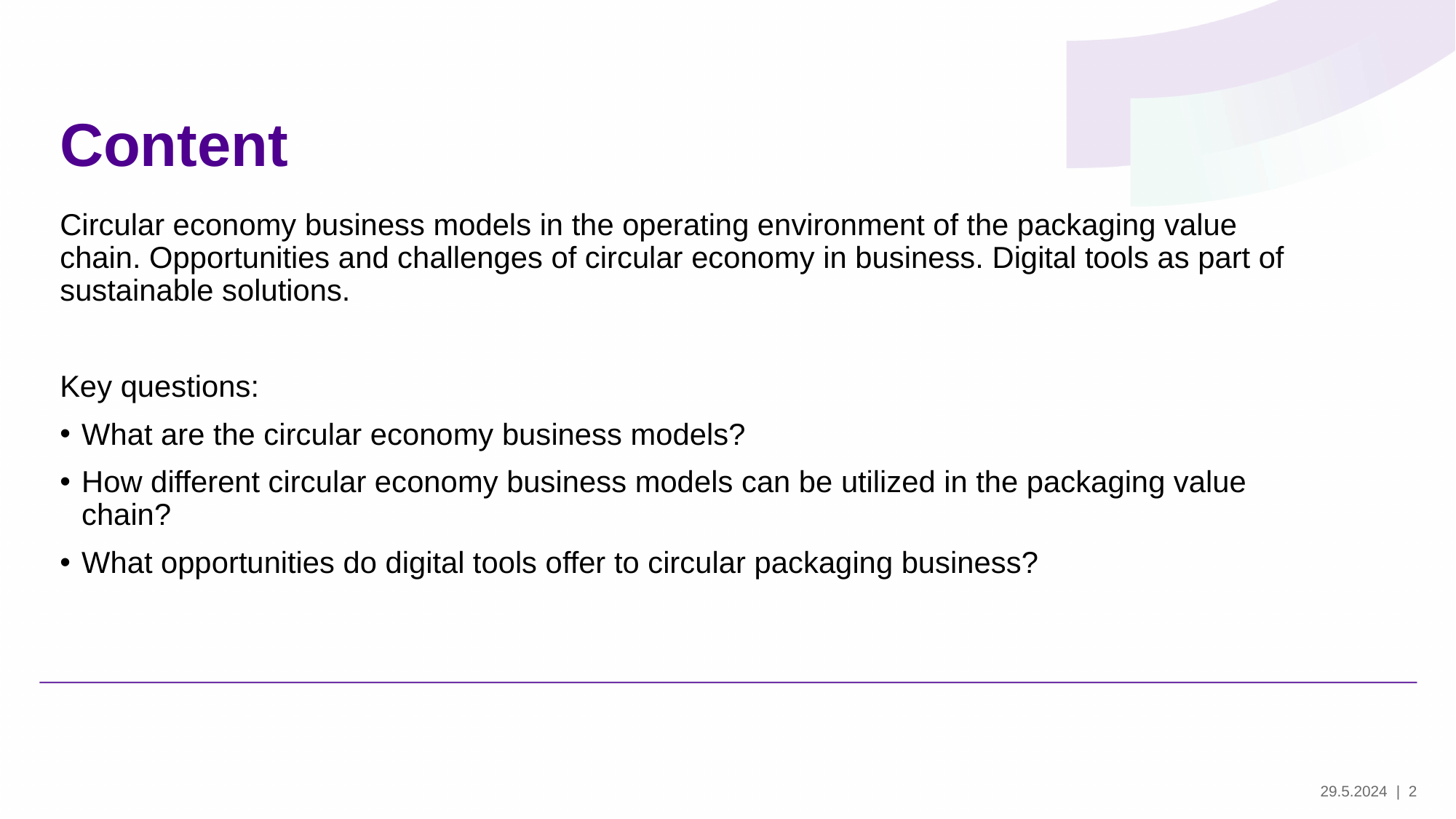

# Content
Circular economy business models in the operating environment of the packaging value chain. Opportunities and challenges of circular economy in business. Digital tools as part of sustainable solutions.

Key questions:
What are the circular economy business models?
How different circular economy business models can be utilized in the packaging value chain?
What opportunities do digital tools offer to circular packaging business?
29.5.2024
|  2